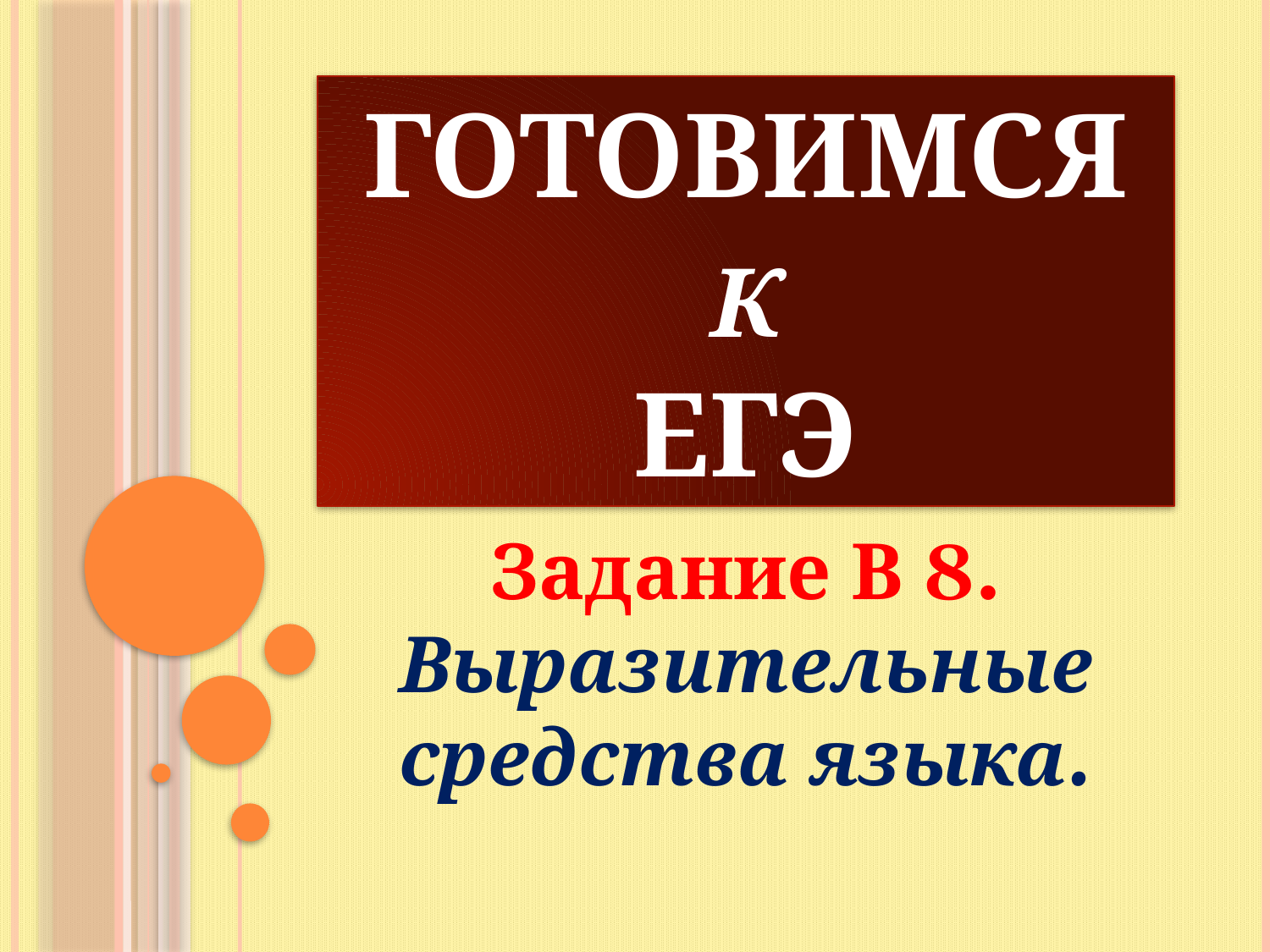

# Готовимся к ЕГЭ
Задание В 8. Выразительные средства языка.